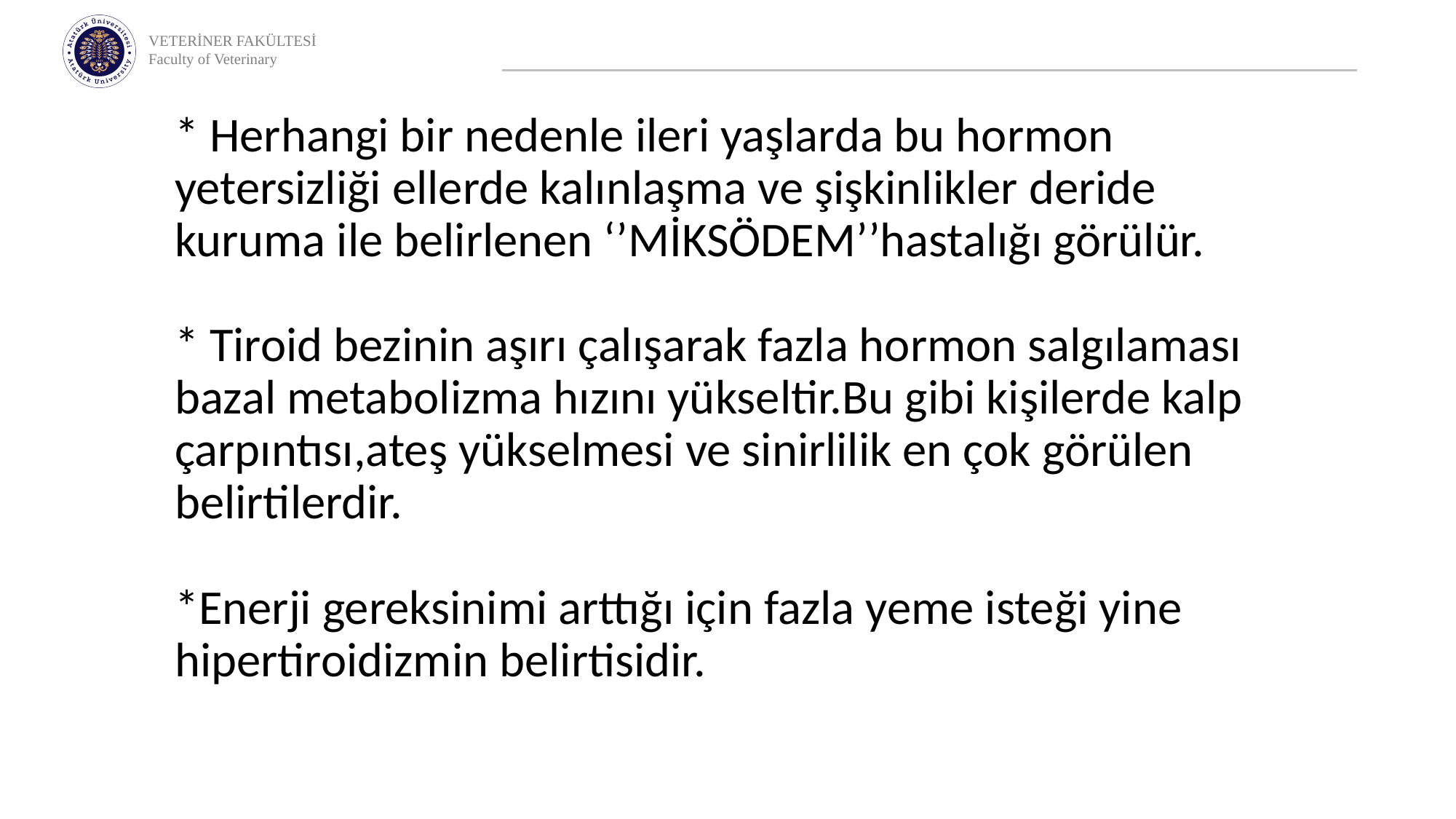

# * Herhangi bir nedenle ileri yaşlarda bu hormon yetersizliği ellerde kalınlaşma ve şişkinlikler deride kuruma ile belirlenen ‘’MİKSÖDEM’’hastalığı görülür. * Tiroid bezinin aşırı çalışarak fazla hormon salgılaması bazal metabolizma hızını yükseltir.Bu gibi kişilerde kalp çarpıntısı,ateş yükselmesi ve sinirlilik en çok görülen belirtilerdir. *Enerji gereksinimi arttığı için fazla yeme isteği yine hipertiroidizmin belirtisidir.